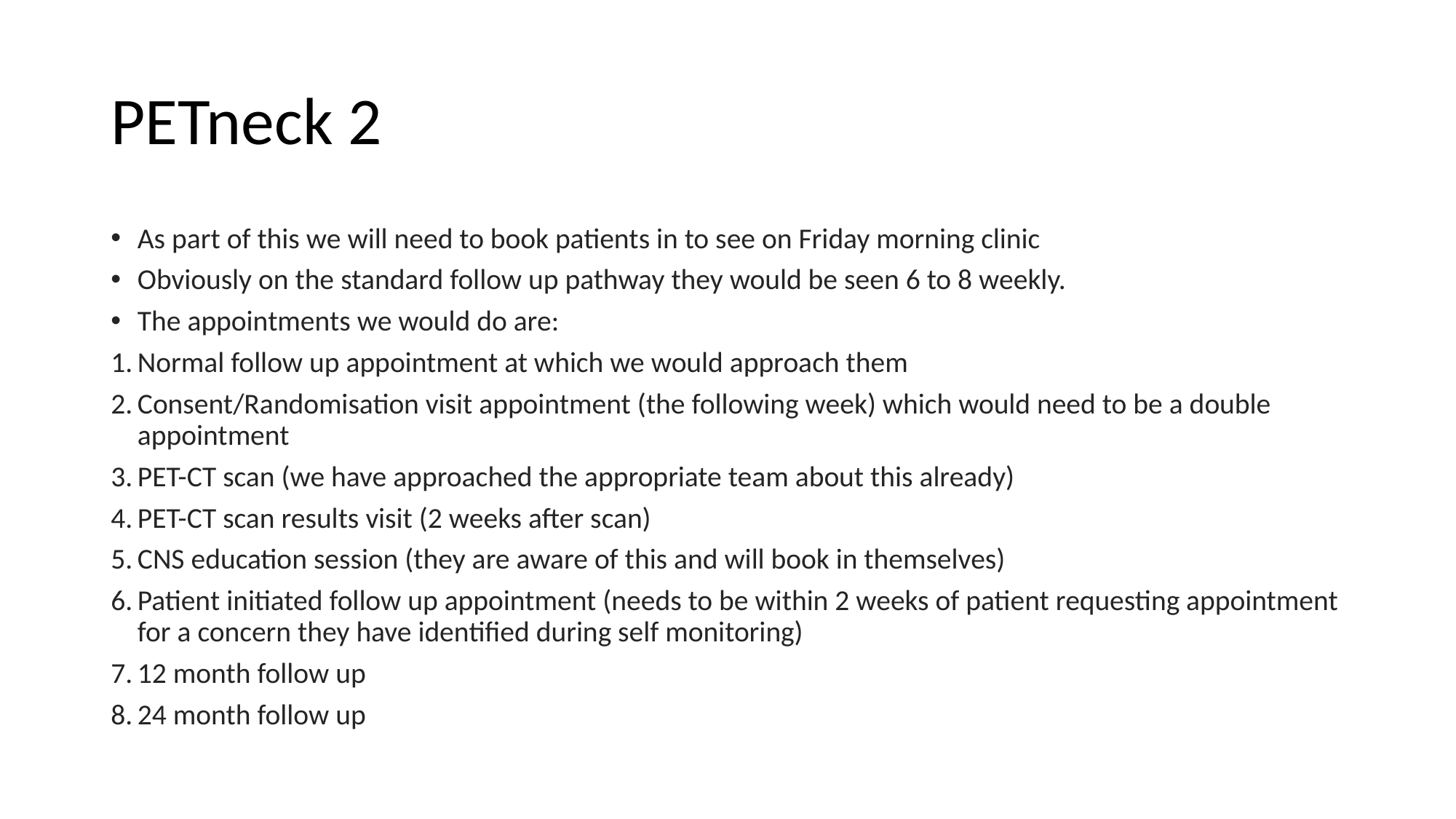

# PETneck 2
As part of this we will need to book patients in to see on Friday morning clinic
Obviously on the standard follow up pathway they would be seen 6 to 8 weekly.
The appointments we would do are:
Normal follow up appointment at which we would approach them
Consent/Randomisation visit appointment (the following week) which would need to be a double appointment
PET-CT scan (we have approached the appropriate team about this already)
PET-CT scan results visit (2 weeks after scan)
CNS education session (they are aware of this and will book in themselves)
Patient initiated follow up appointment (needs to be within 2 weeks of patient requesting appointment for a concern they have identified during self monitoring)
12 month follow up
24 month follow up